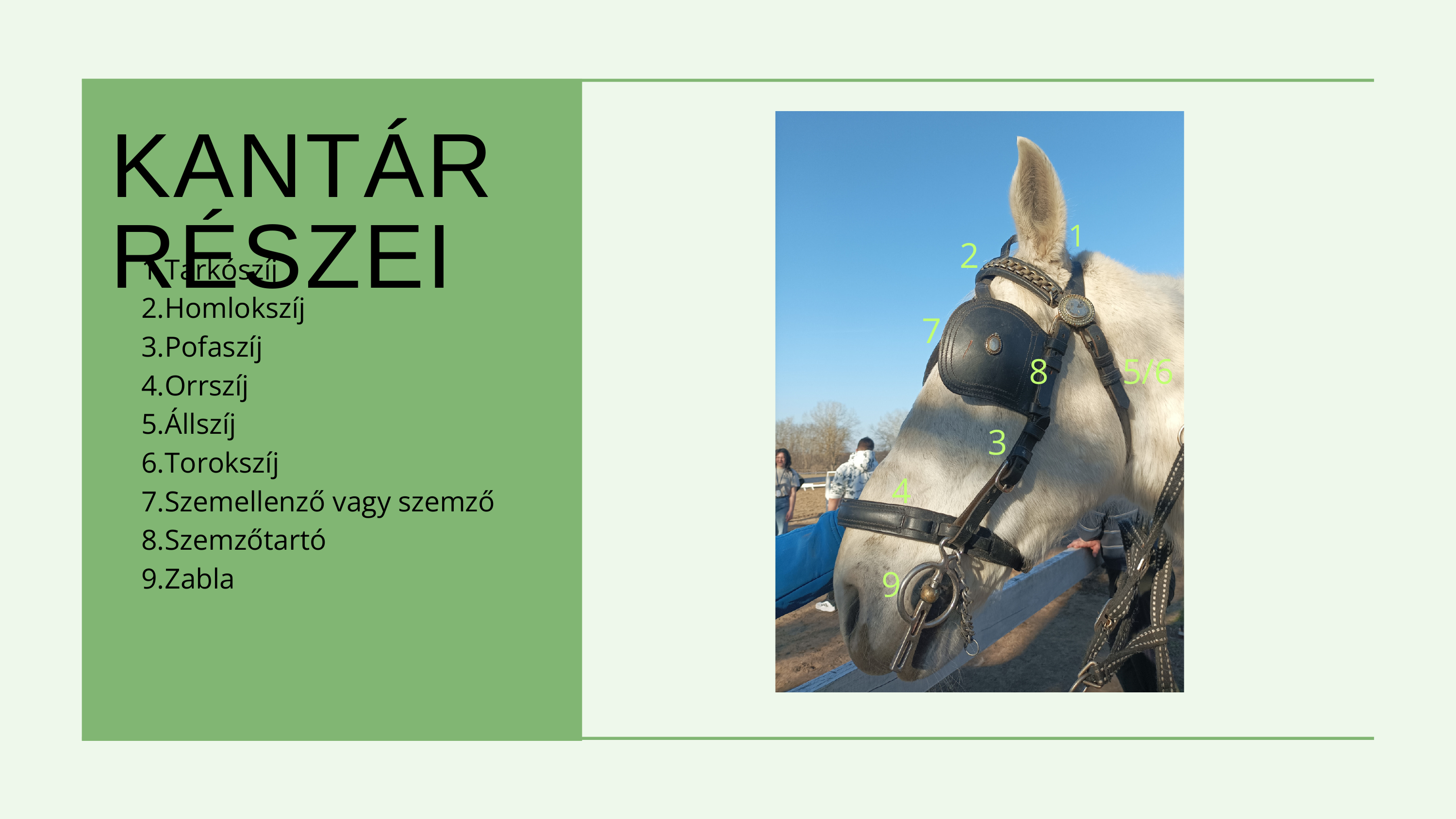

KANTÁR RÉSZEI
1
2
Tarkószíj
Homlokszíj
Pofaszíj
Orrszíj
Állszíj
Torokszíj
Szemellenző vagy szemző
Szemzőtartó
Zabla

7
8
5/6
3
4
9